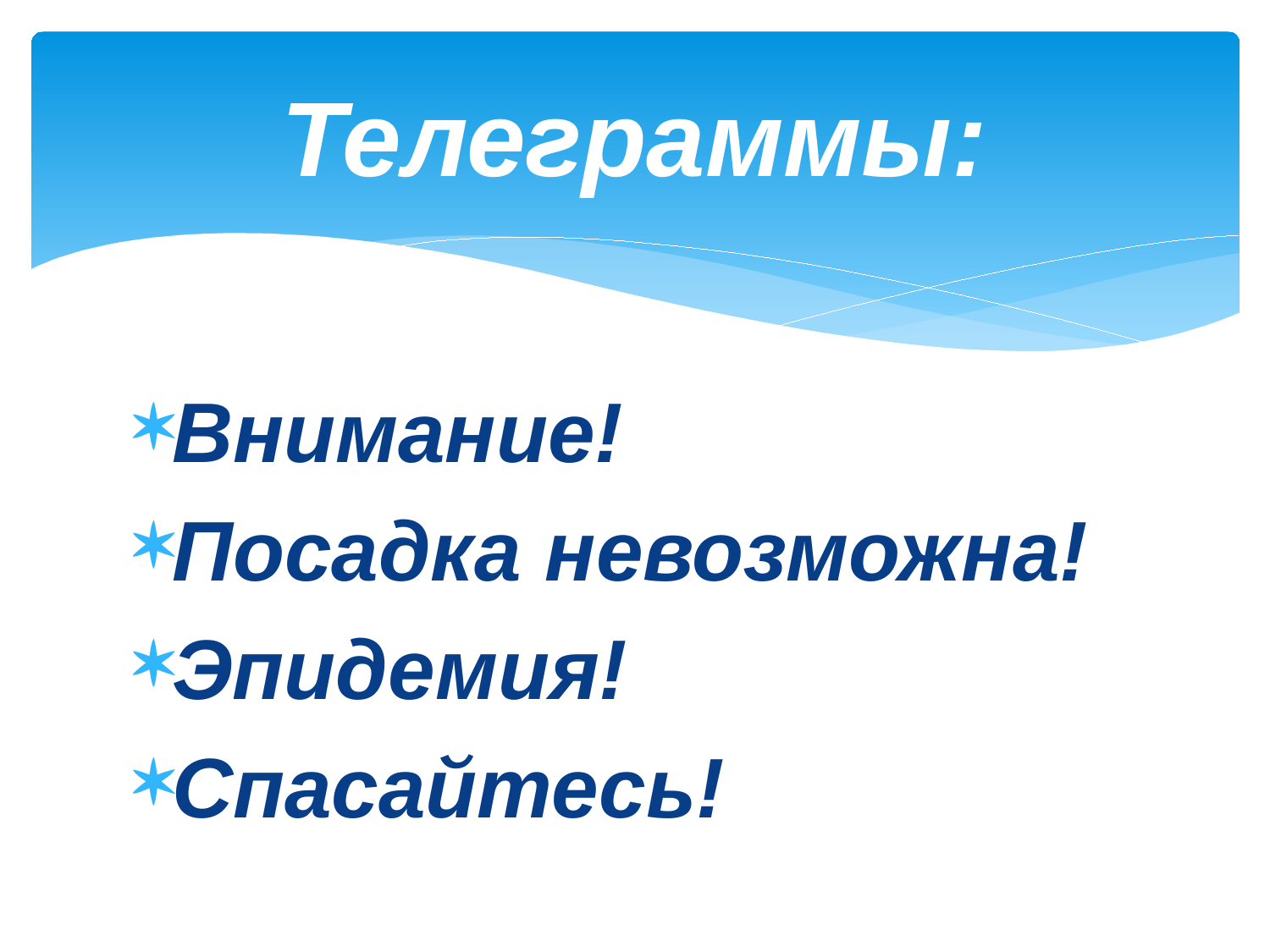

# Телеграммы:
Внимание!
Посадка невозможна!
Эпидемия!
Спасайтесь!